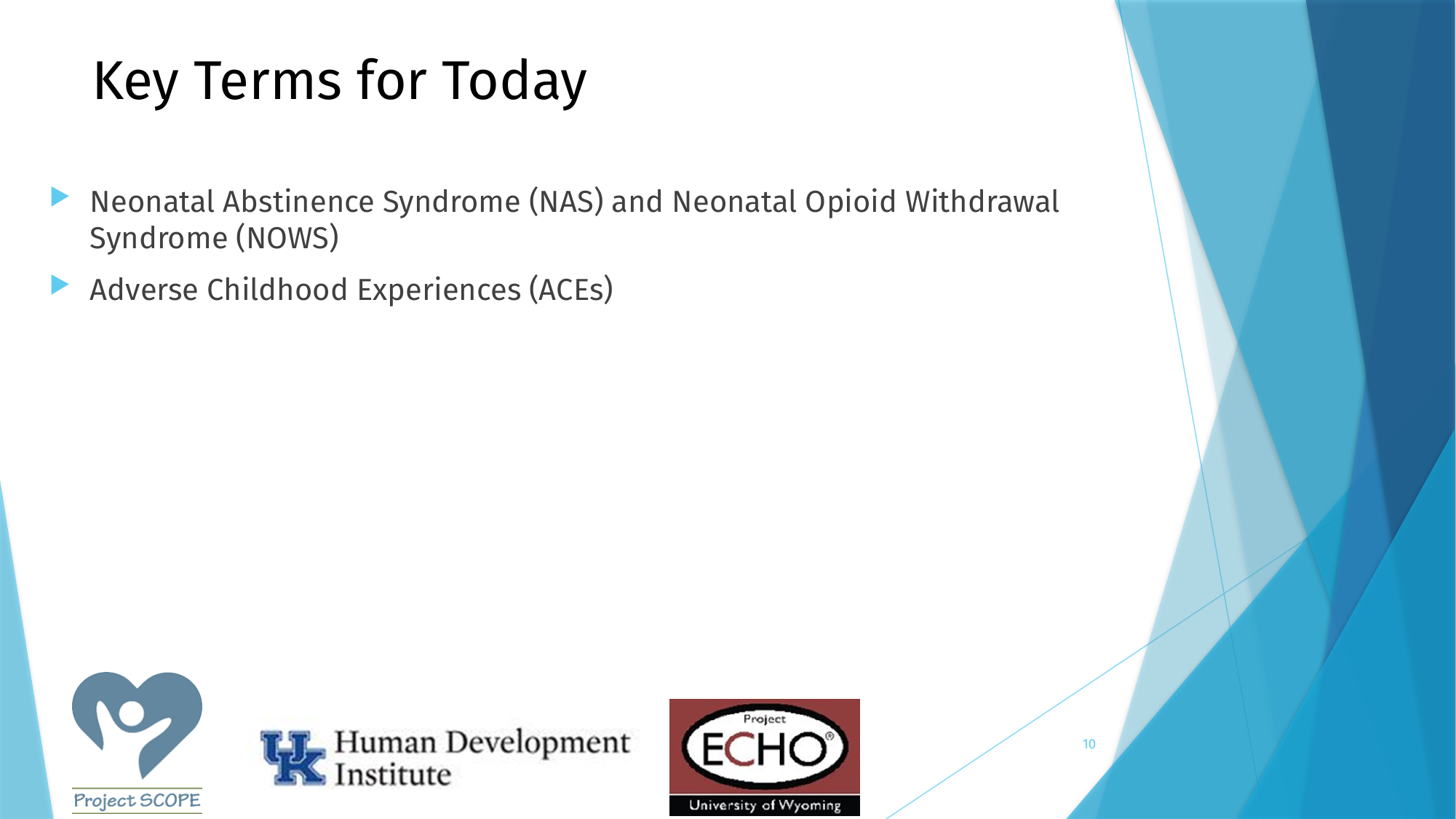

# Key Terms for Today

Neonatal Abstinence Syndrome (NAS) and Neonatal Opioid Withdrawal Syndrome (NOWS)
Adverse Childhood Experiences (ACEs)

10